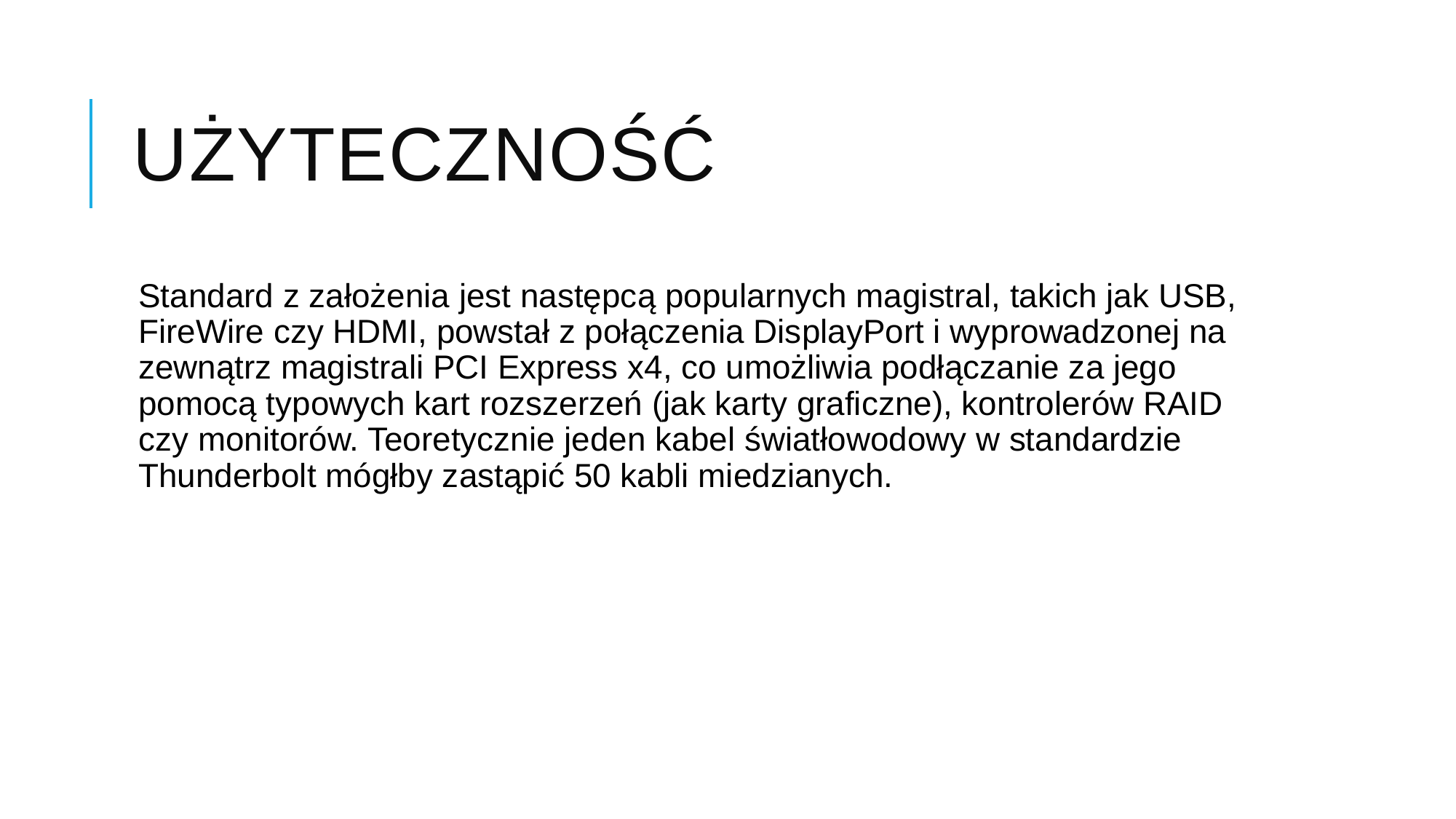

# Użyteczność
Standard z założenia jest następcą popularnych magistral, takich jak USB, FireWire czy HDMI, powstał z połączenia DisplayPort i wyprowadzonej na zewnątrz magistrali PCI Express x4, co umożliwia podłączanie za jego pomocą typowych kart rozszerzeń (jak karty graficzne), kontrolerów RAID czy monitorów. Teoretycznie jeden kabel światłowodowy w standardzie Thunderbolt mógłby zastąpić 50 kabli miedzianych.